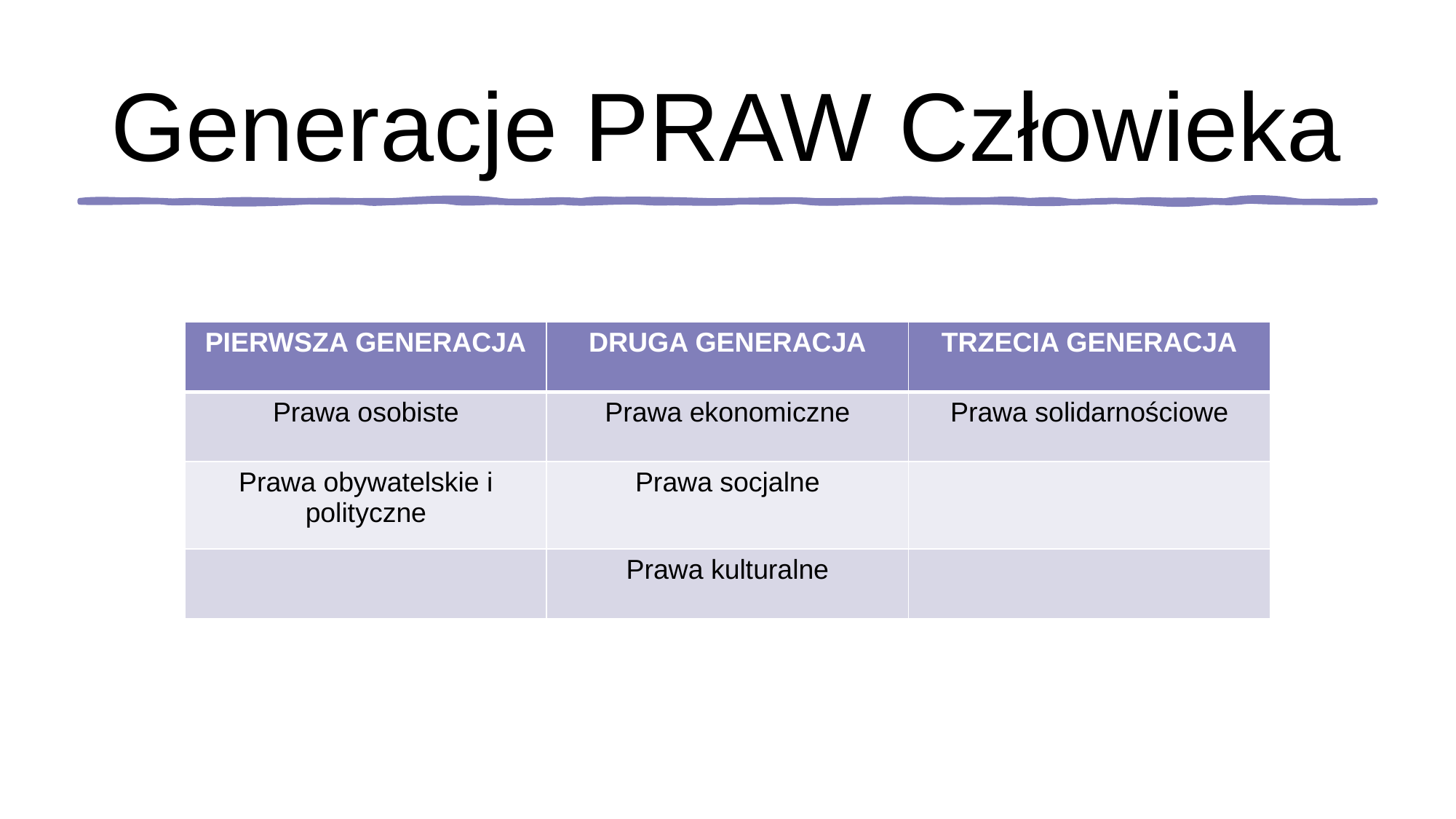

Generacje PRAW Człowieka

| PIERWSZA GENERACJA | DRUGA GENERACJA | TRZECIA GENERACJA |
| --- | --- | --- |
| Prawa osobiste | Prawa ekonomiczne | Prawa solidarnościowe |
| Prawa obywatelskie i polityczne | Prawa socjalne |  |
|  | Prawa kulturalne |  |